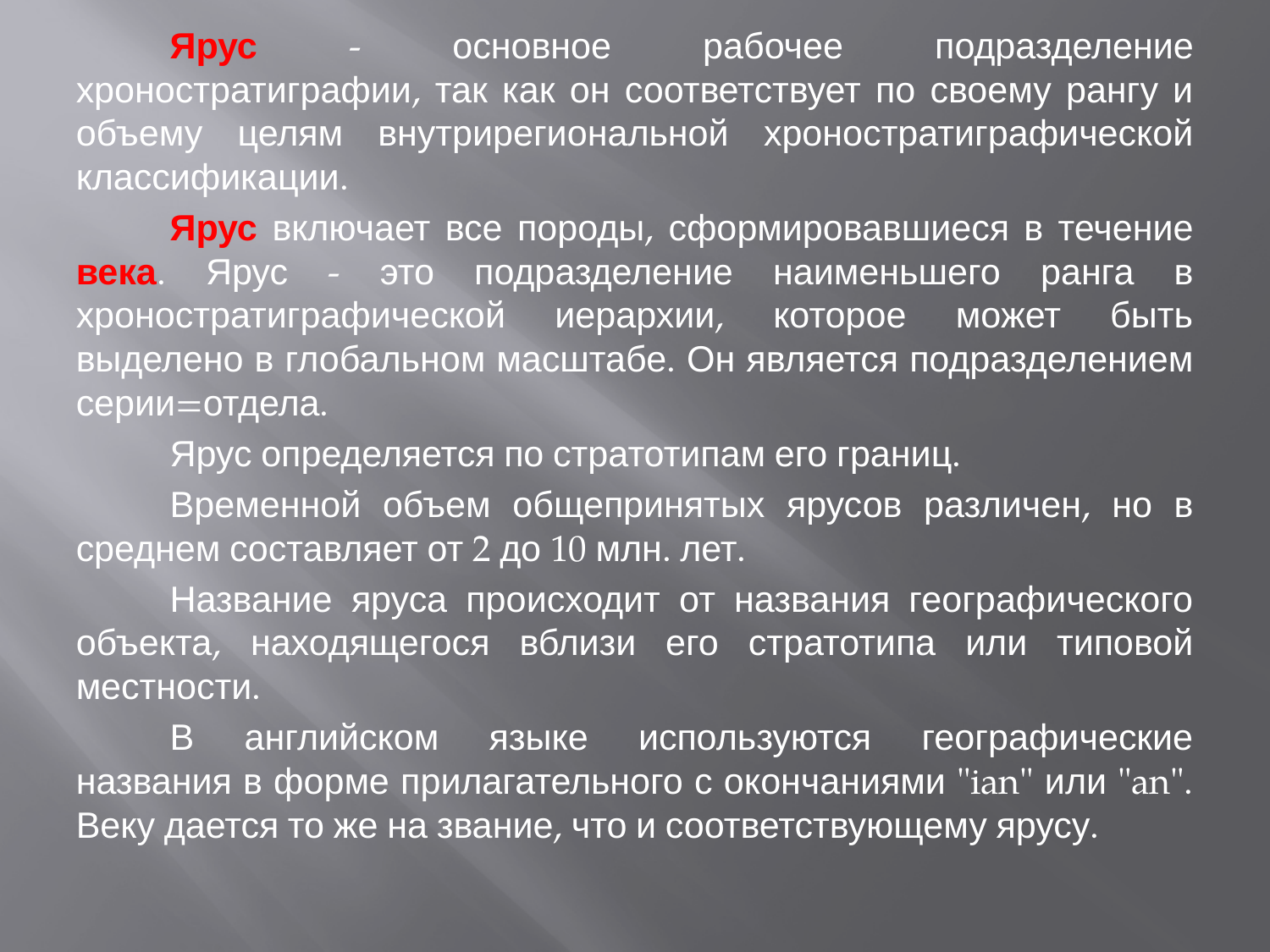

Ярус - основное рабочее подразделение хроностратиграфии, так как он соответствует по своему рангу и объему целям внутрирегиональной хроностратиграфической классификации.
	Ярус включает все породы, сформировавшиеся в течение века. Ярус - это подразделение наименьшего ранга в хроностратиграфической иерархии, которое может быть выделено в глобальном масштабе. Он является подразделением серии=отдела.
	Ярус определяется по стратотипам его границ.
	Временной объем общепринятых ярусов различен, но в среднем составляет от 2 до 10 млн. лет.
	Название яруса происходит от названия географического объекта, находящегося вблизи его стратотипа или типовой местности.
	В английском языке используются географические названия в форме прилагательного с окончаниями "ian" или "an". Веку дается то же на звание, что и соответствующему ярусу.